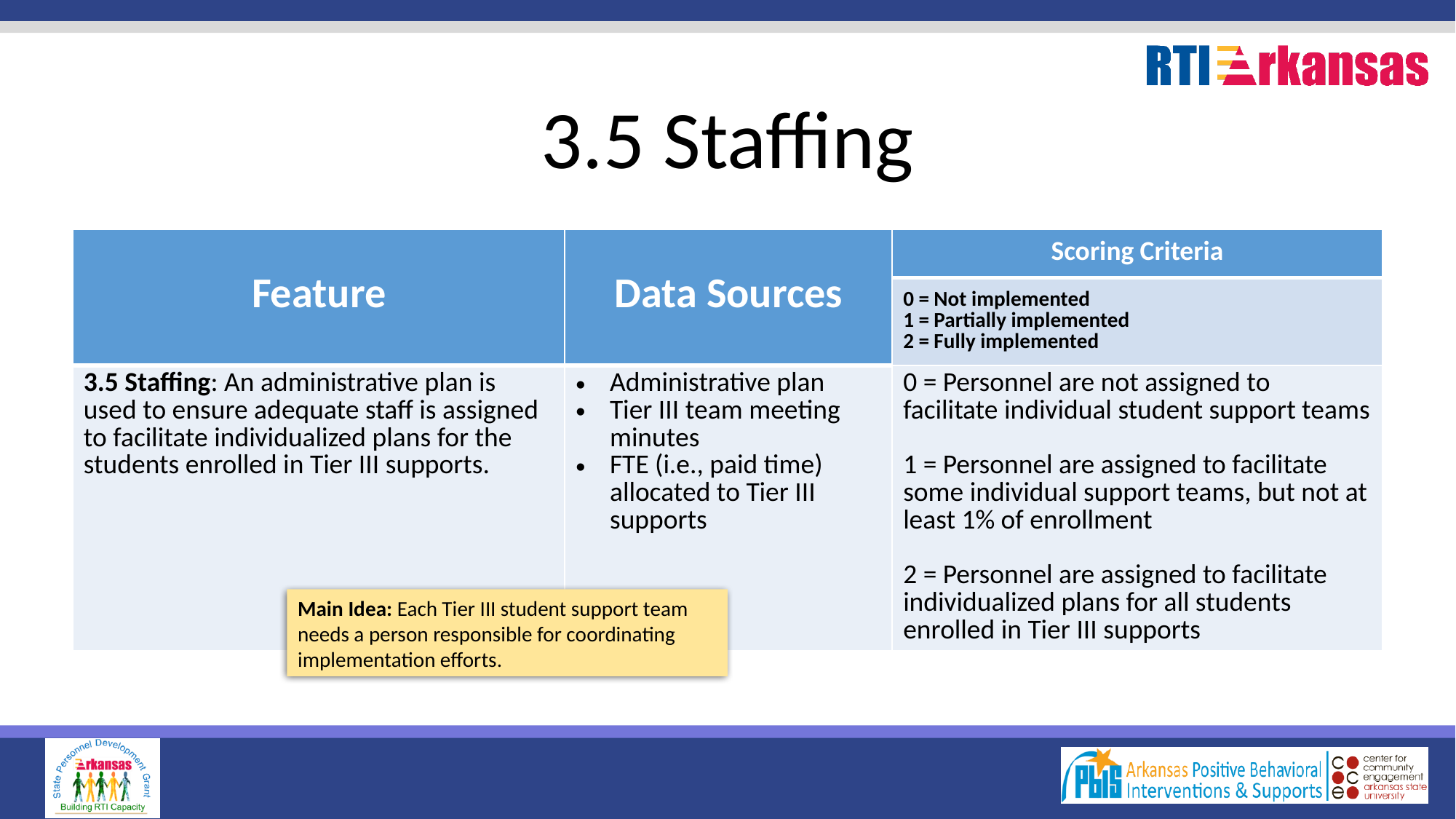

3.5 Staffing
| Feature | Data Sources | Scoring Criteria |
| --- | --- | --- |
|  |  | 0 = Not implemented 1 = Partially implemented 2 = Fully implemented |
| 3.5 Staffing: An administrative plan is used to ensure adequate staff is assigned to facilitate individualized plans for the students enrolled in Tier III supports. | Administrative plan Tier III team meeting minutes FTE (i.e., paid time) allocated to Tier III supports | 0 = Personnel are not assigned to facilitate individual student support teams 1 = Personnel are assigned to facilitate some individual support teams, but not at least 1% of enrollment 2 = Personnel are assigned to facilitate individualized plans for all students enrolled in Tier III supports |
Main Idea: Each Tier III student support team needs a person responsible for coordinating implementation efforts.